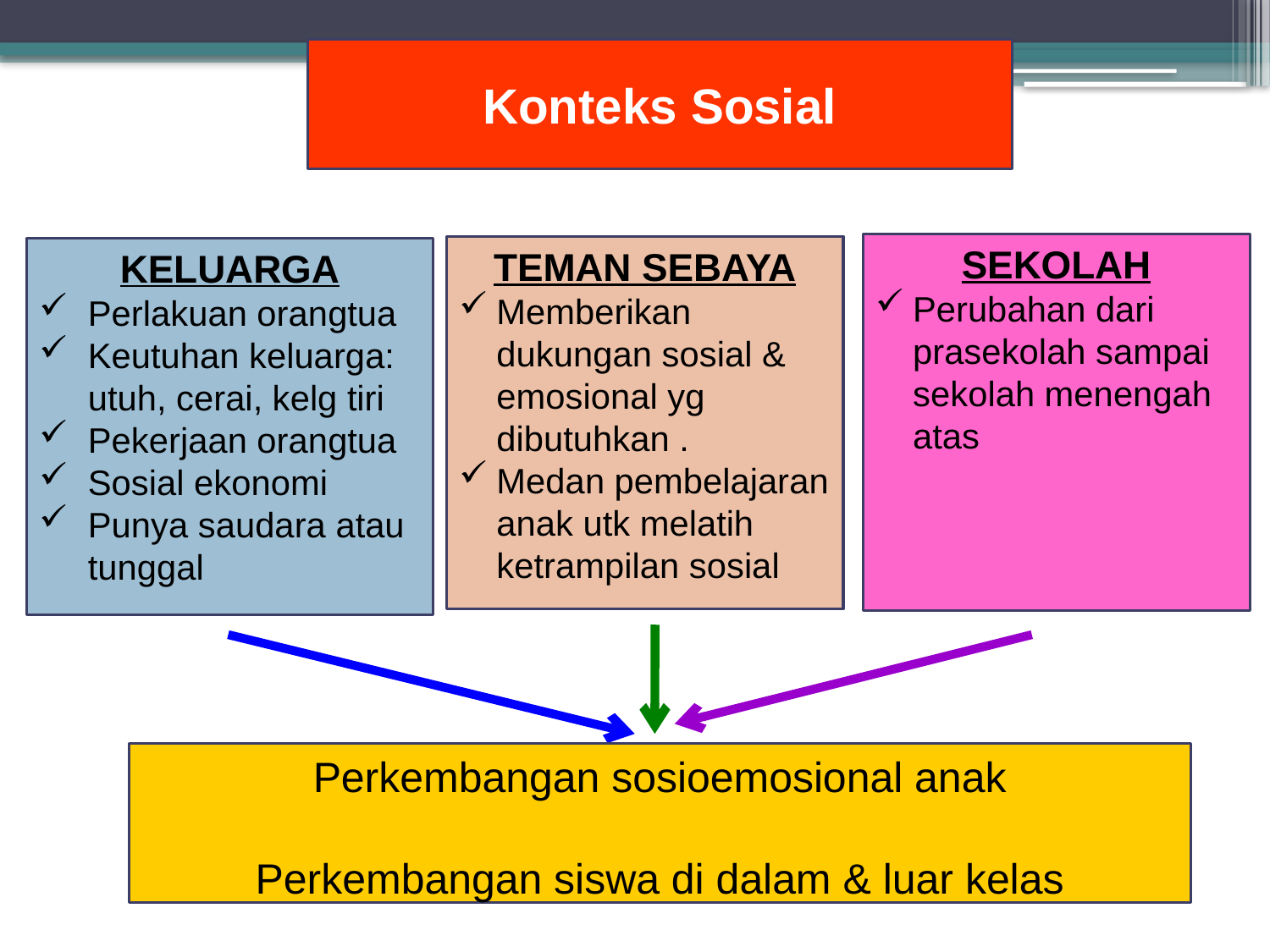

Konteks Sosial
SEKOLAH
Perubahan dari prasekolah sampai sekolah menengah atas
TEMAN SEBAYA
Memberikan dukungan sosial & emosional yg dibutuhkan .
Medan pembelajaran anak utk melatih ketrampilan sosial
KELUARGA
Perlakuan orangtua
Keutuhan keluarga: utuh, cerai, kelg tiri
Pekerjaan orangtua
Sosial ekonomi
Punya saudara atau tunggal
Perkembangan sosioemosional anak

Perkembangan siswa di dalam & luar kelas